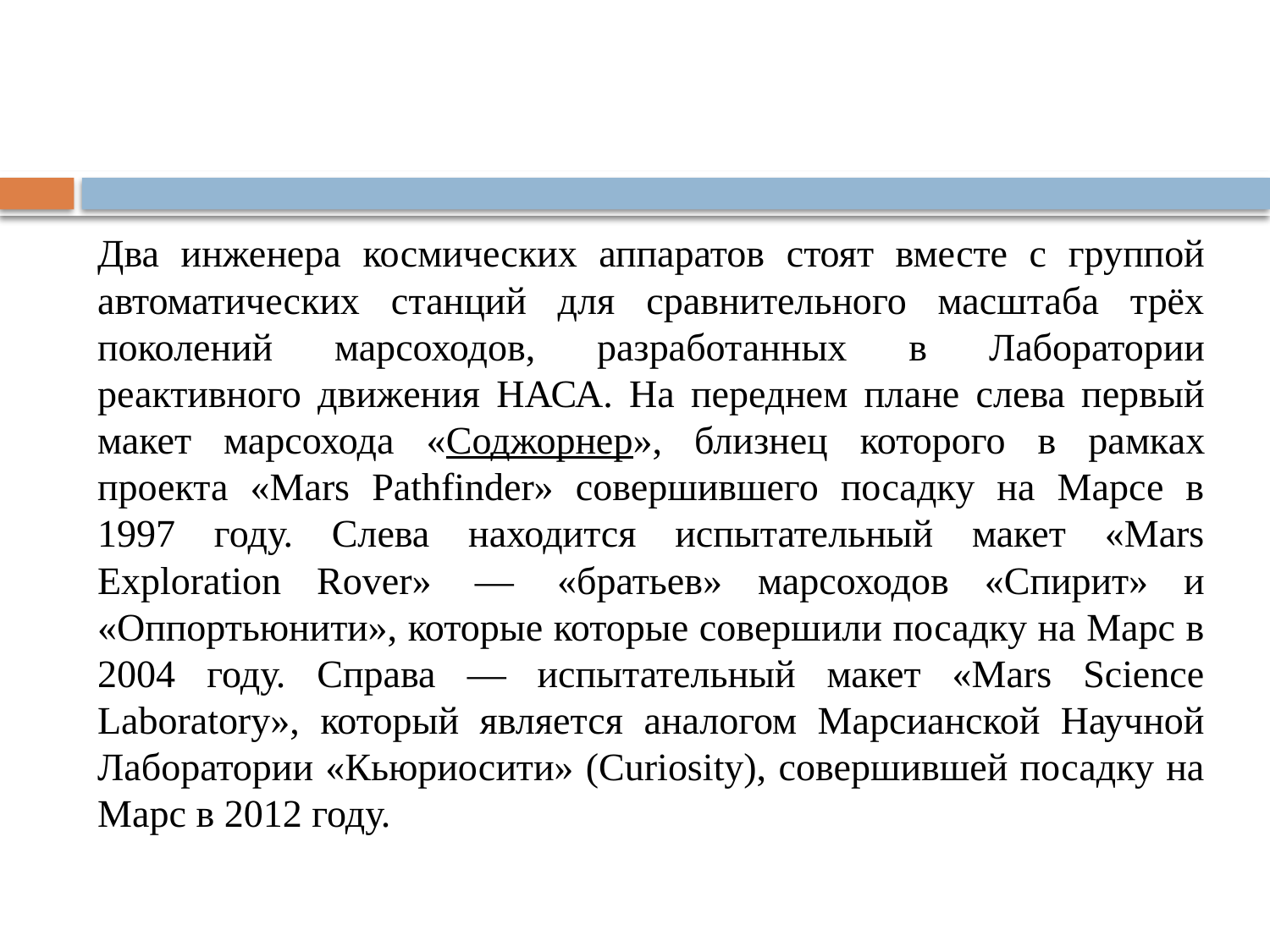

#
Два инженера космических аппаратов стоят вместе с группой автоматических станций для сравнительного масштаба трёх поколений марсоходов, разработанных в Лаборатории реактивного движения НАСА. На переднем плане слева первый макет марсохода «Соджорнер», близнец которого в рамках проекта «Mars Pathfinder» совершившего посадку на Марсе в 1997 году. Слева находится испытательный макет «Mars Exploration Rover»  —  «братьев» марсоходов «Спирит» и «Оппортьюнити», которые которые совершили посадку на Марс в 2004 году. Справа — испытательный макет «Mars Science Laboratory», который является аналогом Марсианской Научной Лаборатории «Кьюриосити» (Curiosity), совершившей посадку на Марс в 2012 году.